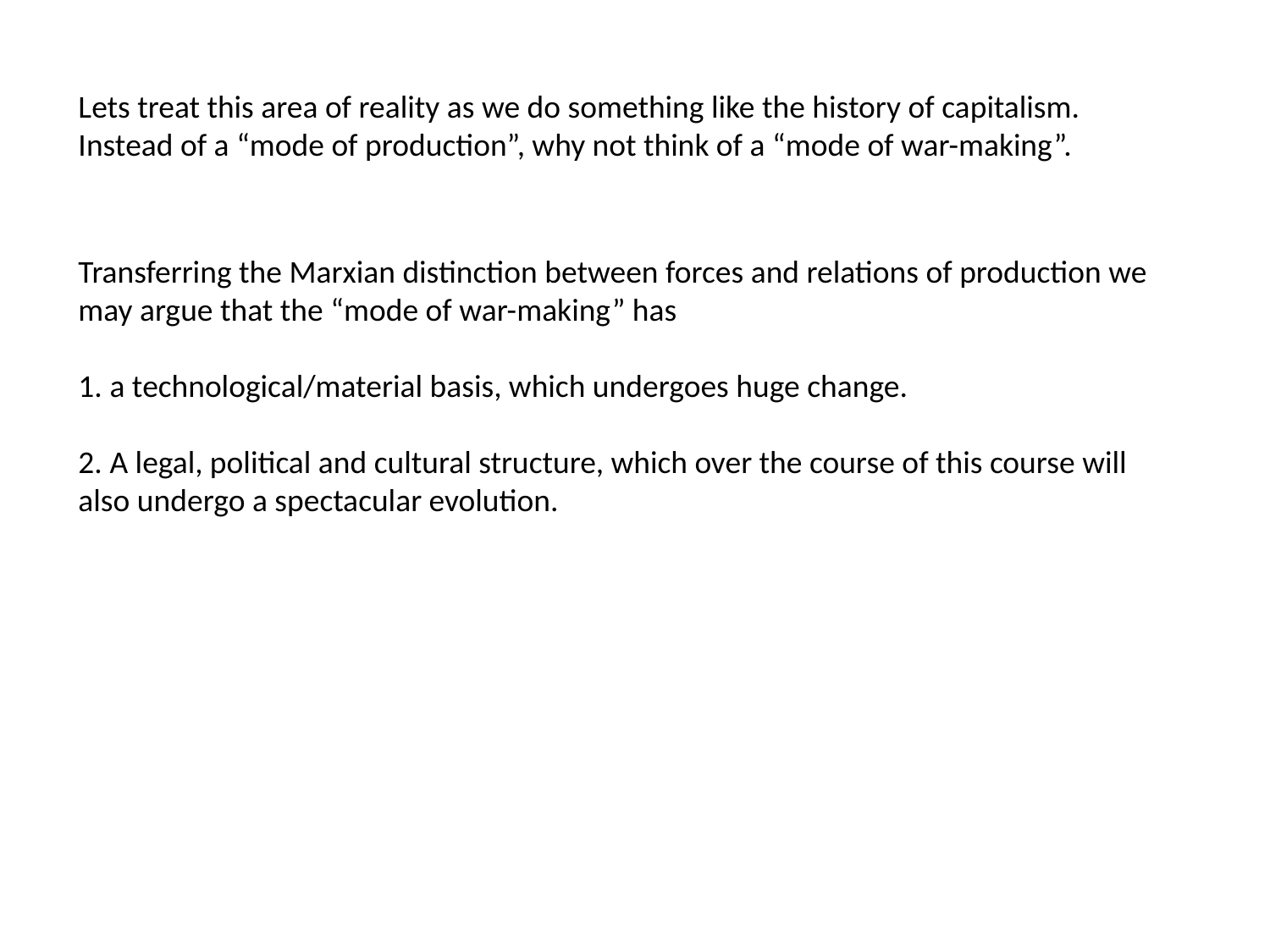

Lets treat this area of reality as we do something like the history of capitalism.
Instead of a “mode of production”, why not think of a “mode of war-making”.
Transferring the Marxian distinction between forces and relations of production we may argue that the “mode of war-making” has

1. a technological/material basis, which undergoes huge change.

2. A legal, political and cultural structure, which over the course of this course will also undergo a spectacular evolution.